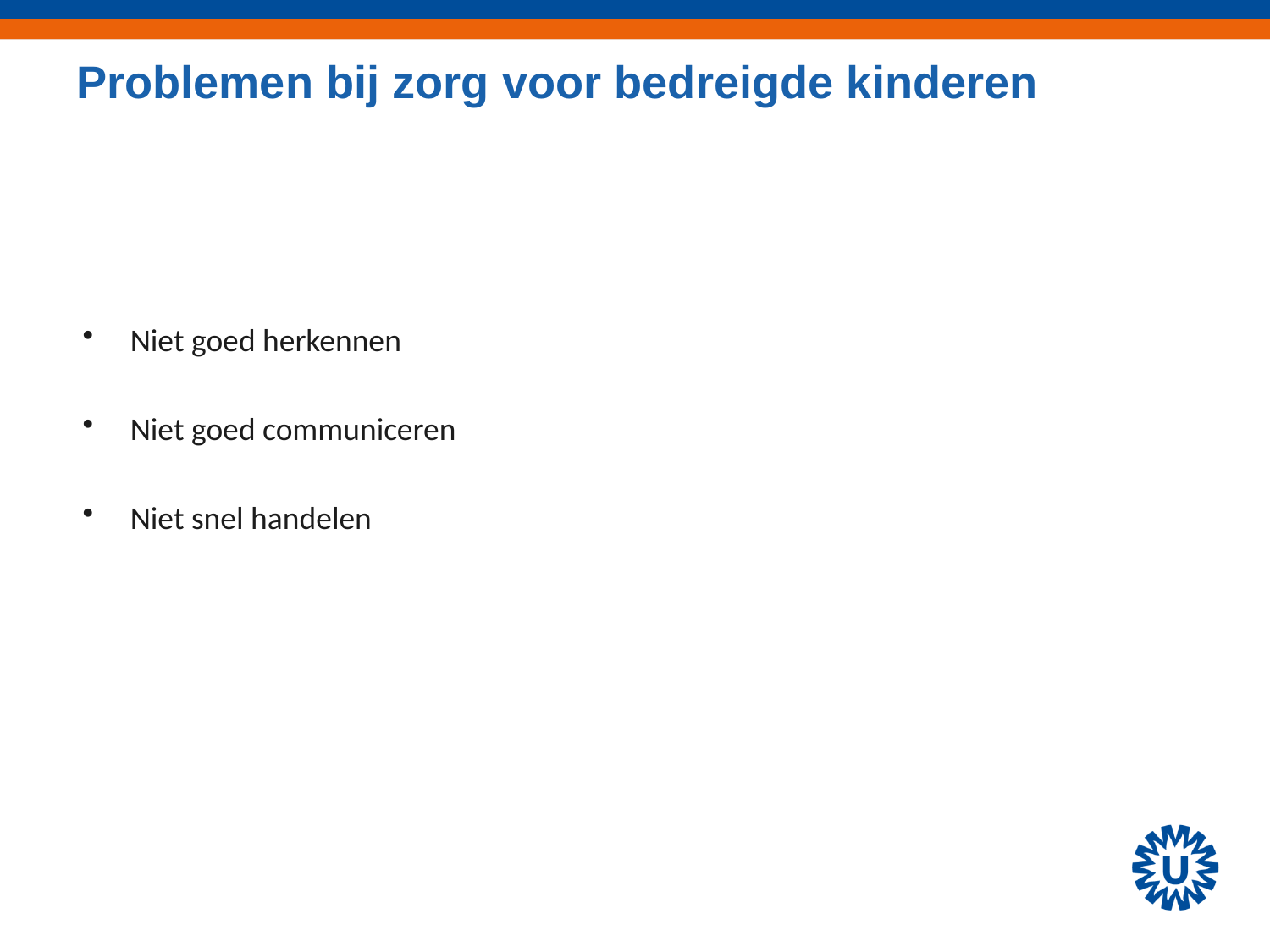

Problemen bij zorg voor bedreigde kinderen

Niet goed herkennen

Niet goed communiceren

Niet snel handelen